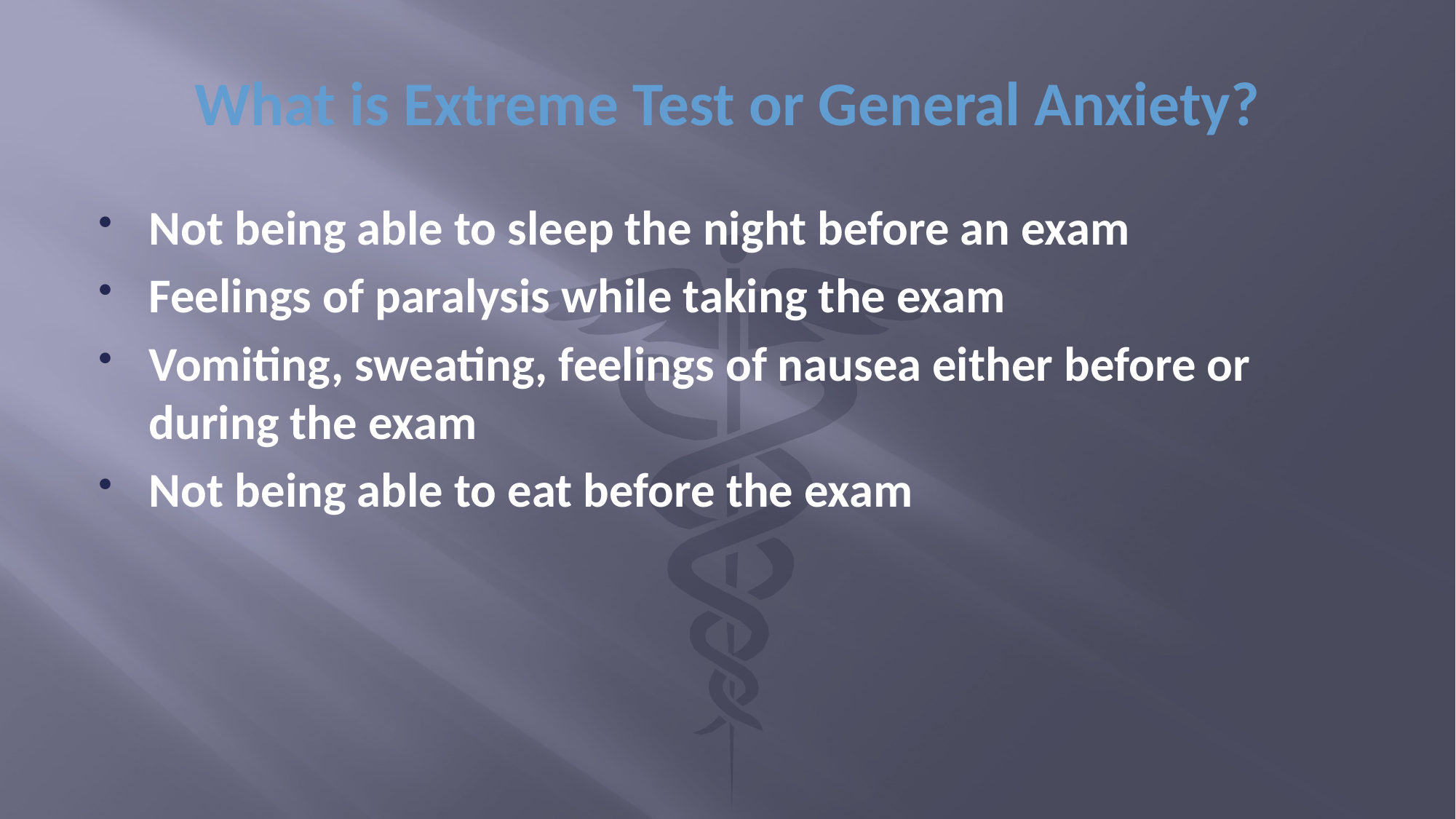

# What is Extreme Test or General Anxiety?
Not being able to sleep the night before an exam
Feelings of paralysis while taking the exam
Vomiting, sweating, feelings of nausea either before or during the exam
Not being able to eat before the exam